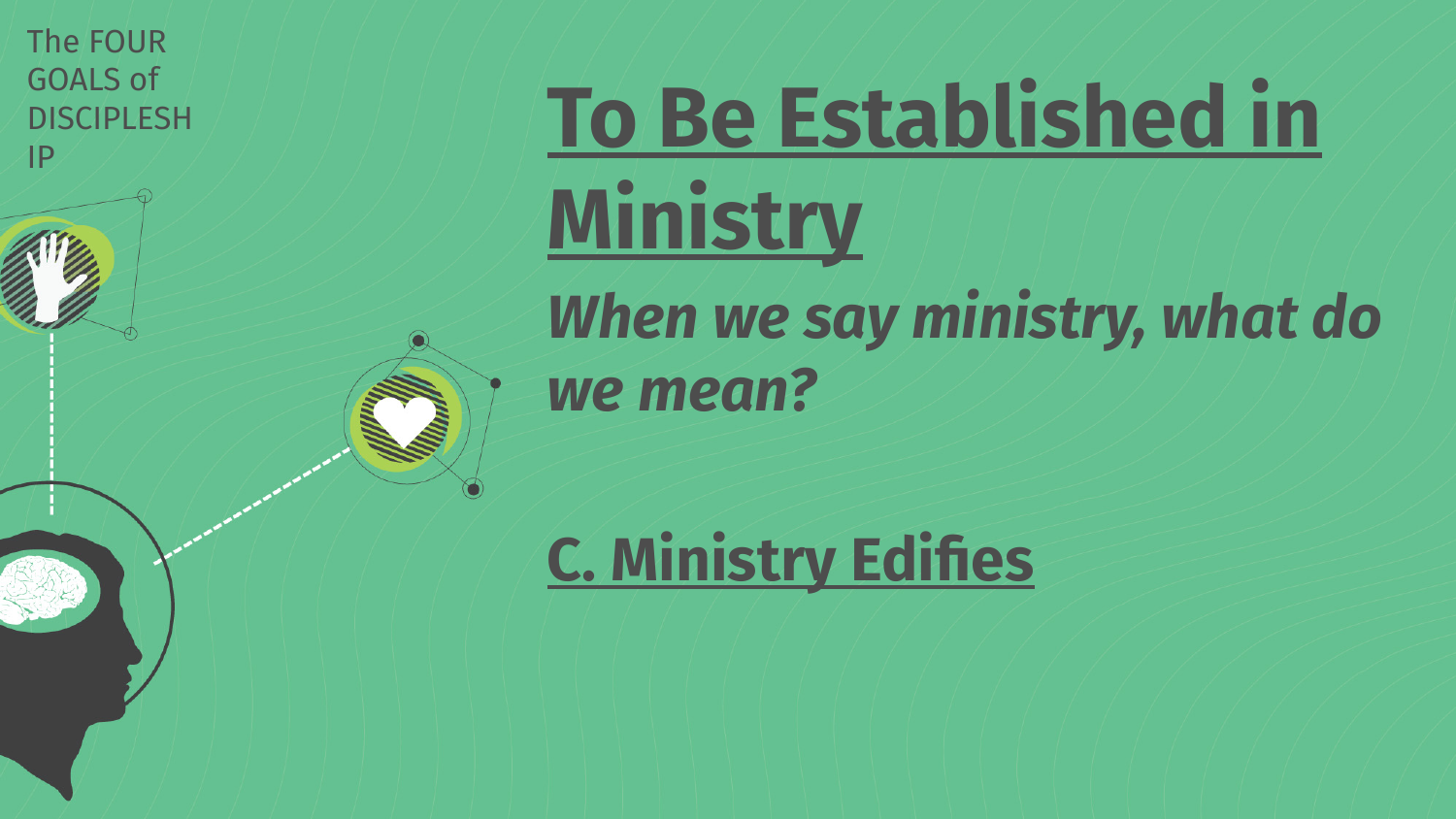

# The FOUR GOALS of DISCIPLESHIP
To Be Established in Ministry
When we say ministry, what do we mean?

C. Ministry Edifies